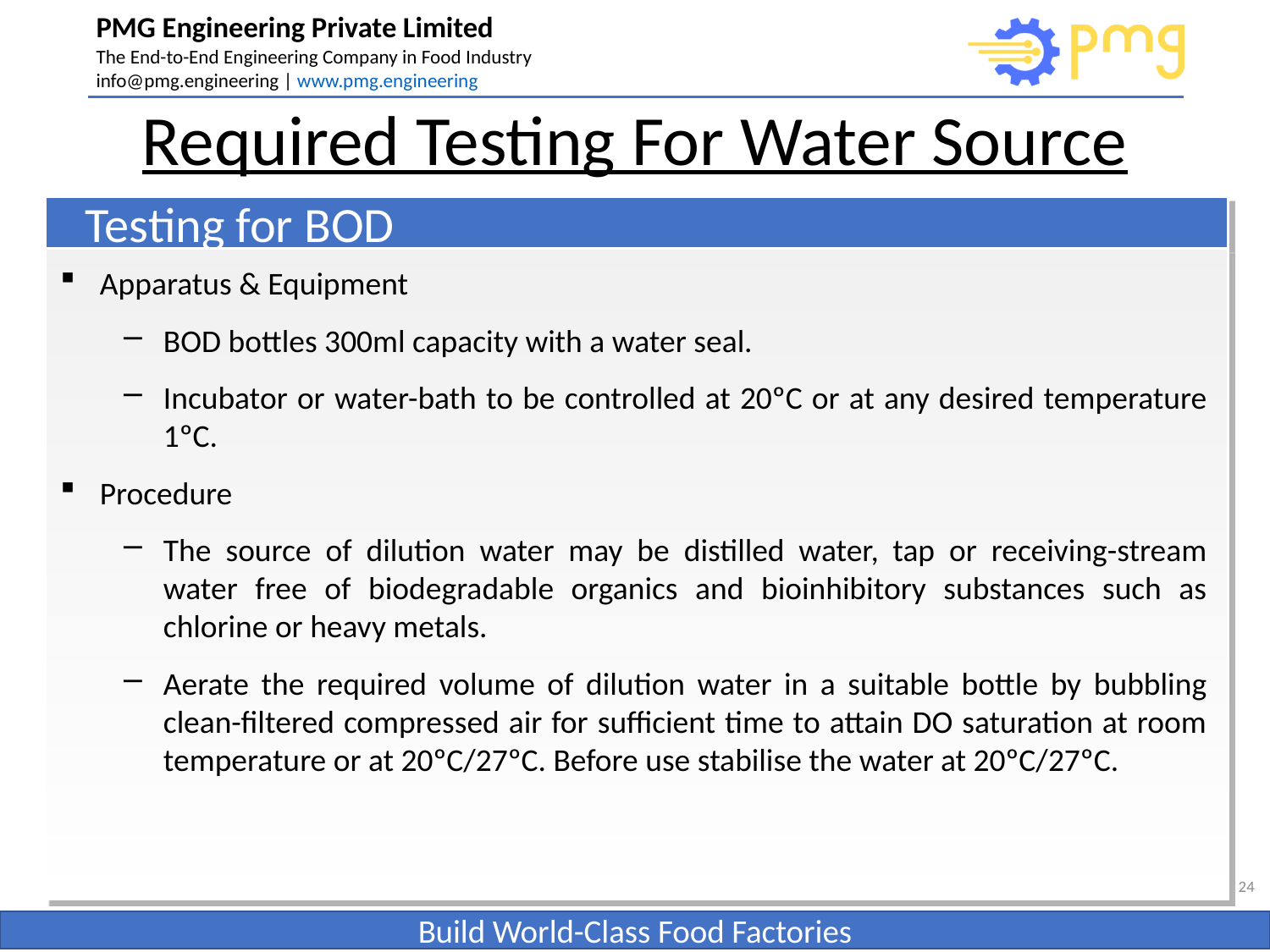

# Required Testing For Water Source
Testing for BOD
Apparatus & Equipment
BOD bottles 300ml capacity with a water seal.
Incubator or water-bath to be controlled at 20ºC or at any desired temperature 1ºC.
Procedure
The source of dilution water may be distilled water, tap or receiving-stream water free of biodegradable organics and bioinhibitory substances such as chlorine or heavy metals.
Aerate the required volume of dilution water in a suitable bottle by bubbling clean-filtered compressed air for sufficient time to attain DO saturation at room temperature or at 20ºC/27ºC. Before use stabilise the water at 20ºC/27ºC.

24